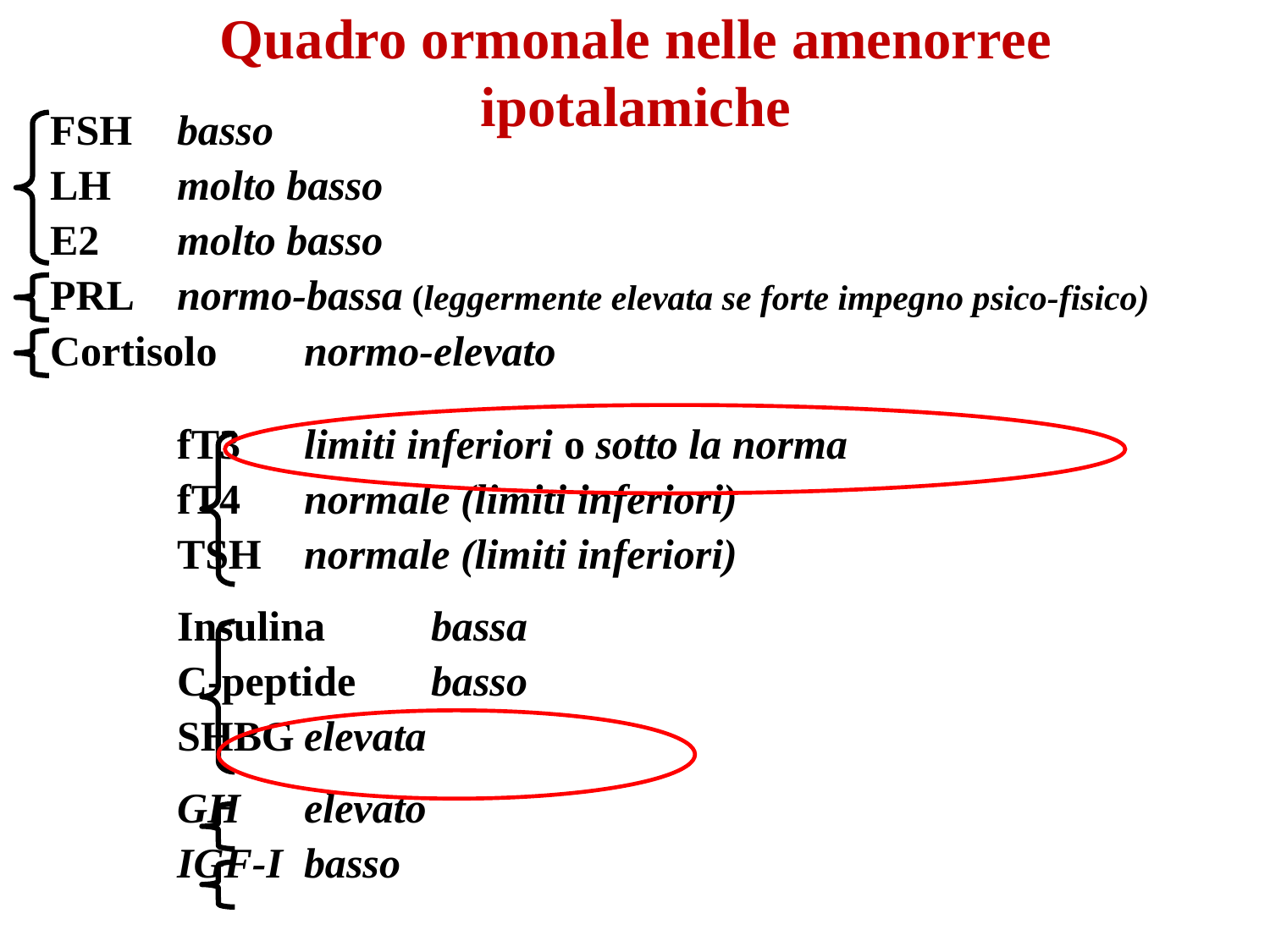

Quadro ormonale nelle amenorree ipotalamiche
FSH	basso
LH	molto basso
E2	molto basso
PRL	normo-bassa (leggermente elevata se forte impegno psico-fisico)
Cortisolo	normo-elevato
	fT3	limiti inferiori o sotto la norma
	fT4	normale (limiti inferiori)
	TSH	normale (limiti inferiori)
	Insulina	bassa
	C-peptide	basso
	SHBG	elevata
	GH	elevato
	IGF-I	basso